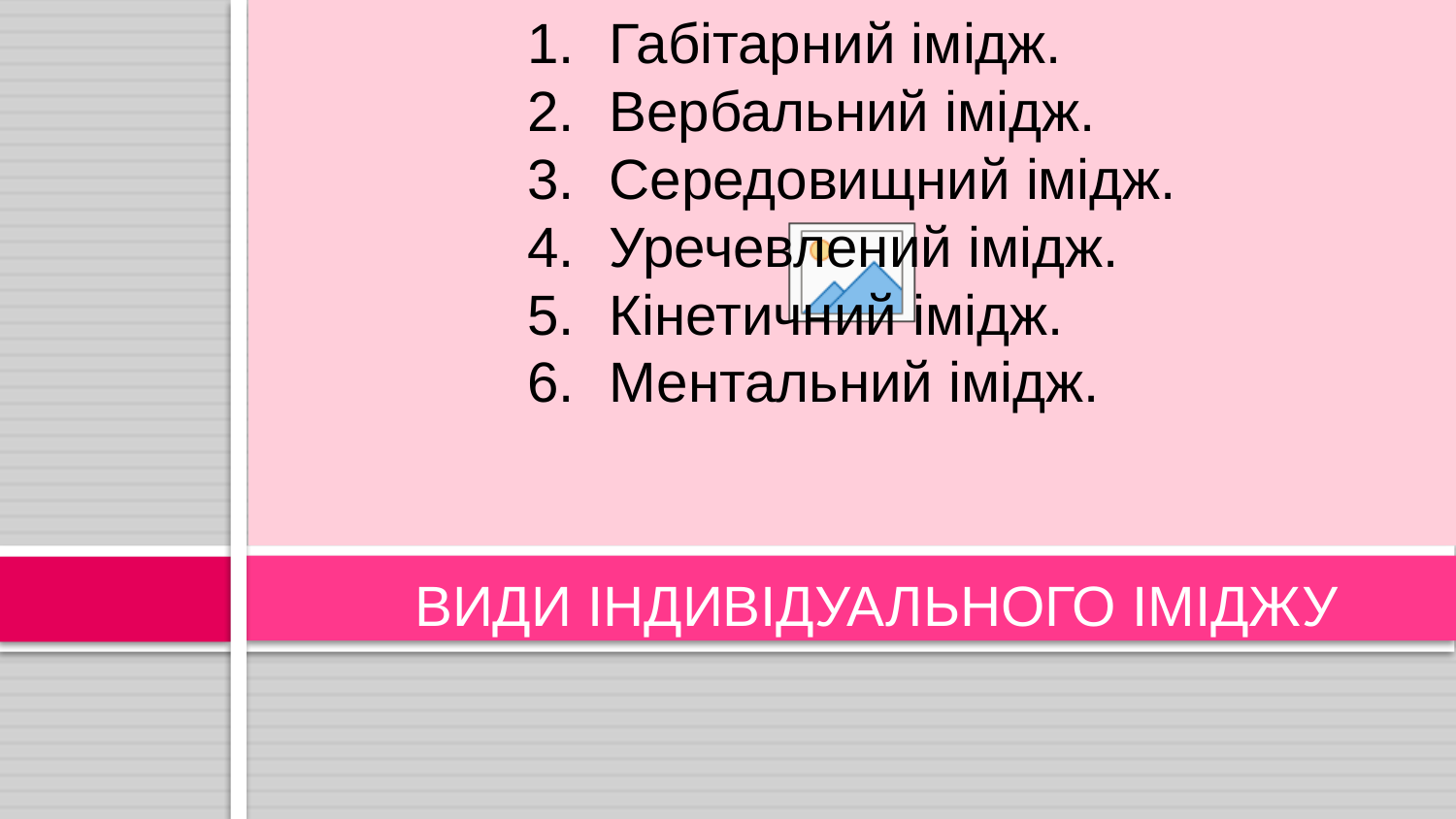

Габітарний імідж.
Вербальний імідж.
Середовищний імідж.
Уречевлений імідж.
Кінетичний імідж.
Ментальний імідж.
# ВИДИ ІНДИВІДУАЛЬНОГО ІМІДЖУ